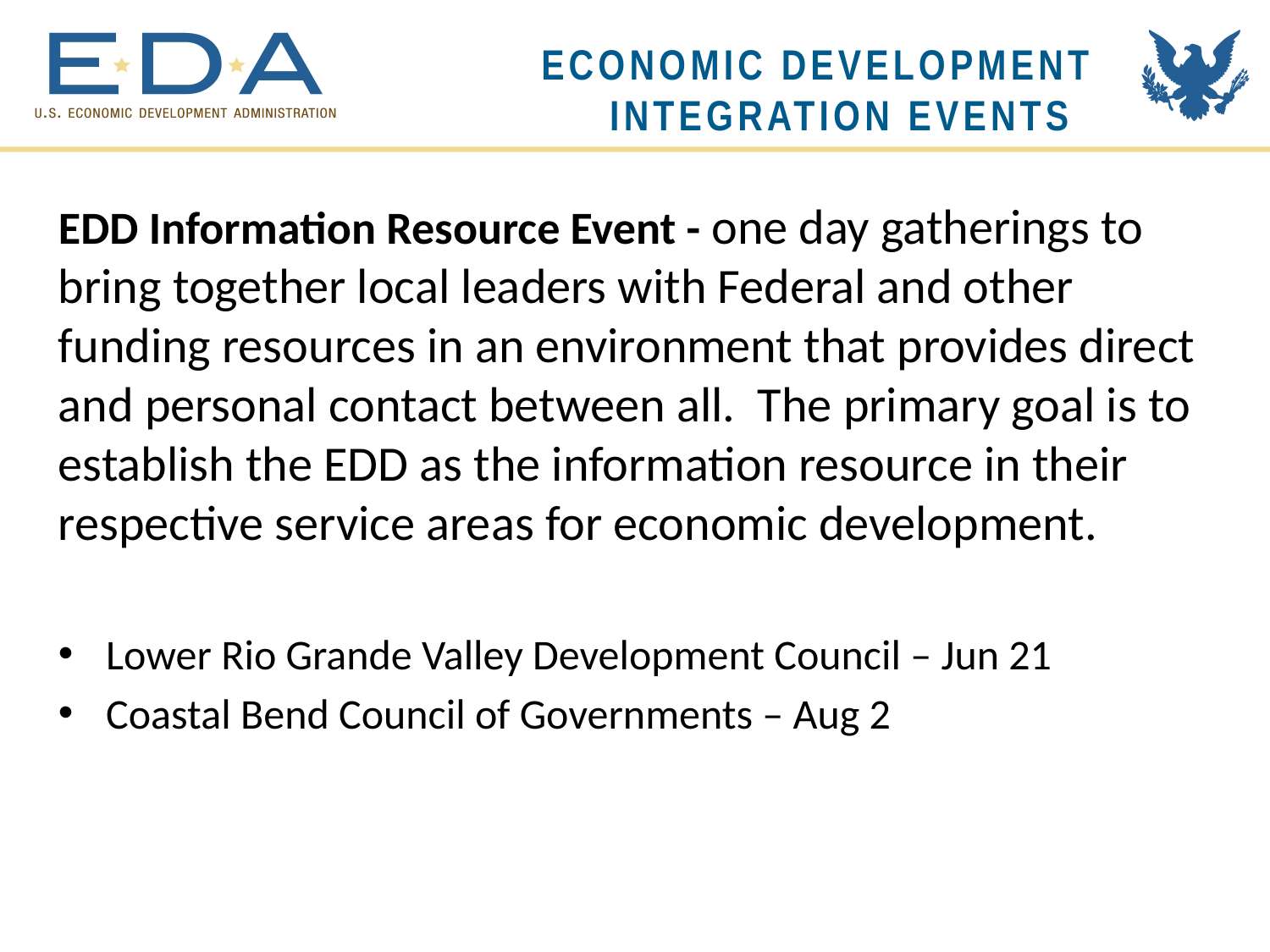

Economic development Integration Events
EDD Information Resource Event - one day gatherings to bring together local leaders with Federal and other funding resources in an environment that provides direct and personal contact between all.  The primary goal is to establish the EDD as the information resource in their respective service areas for economic development.

Lower Rio Grande Valley Development Council – Jun 21
Coastal Bend Council of Governments – Aug 2